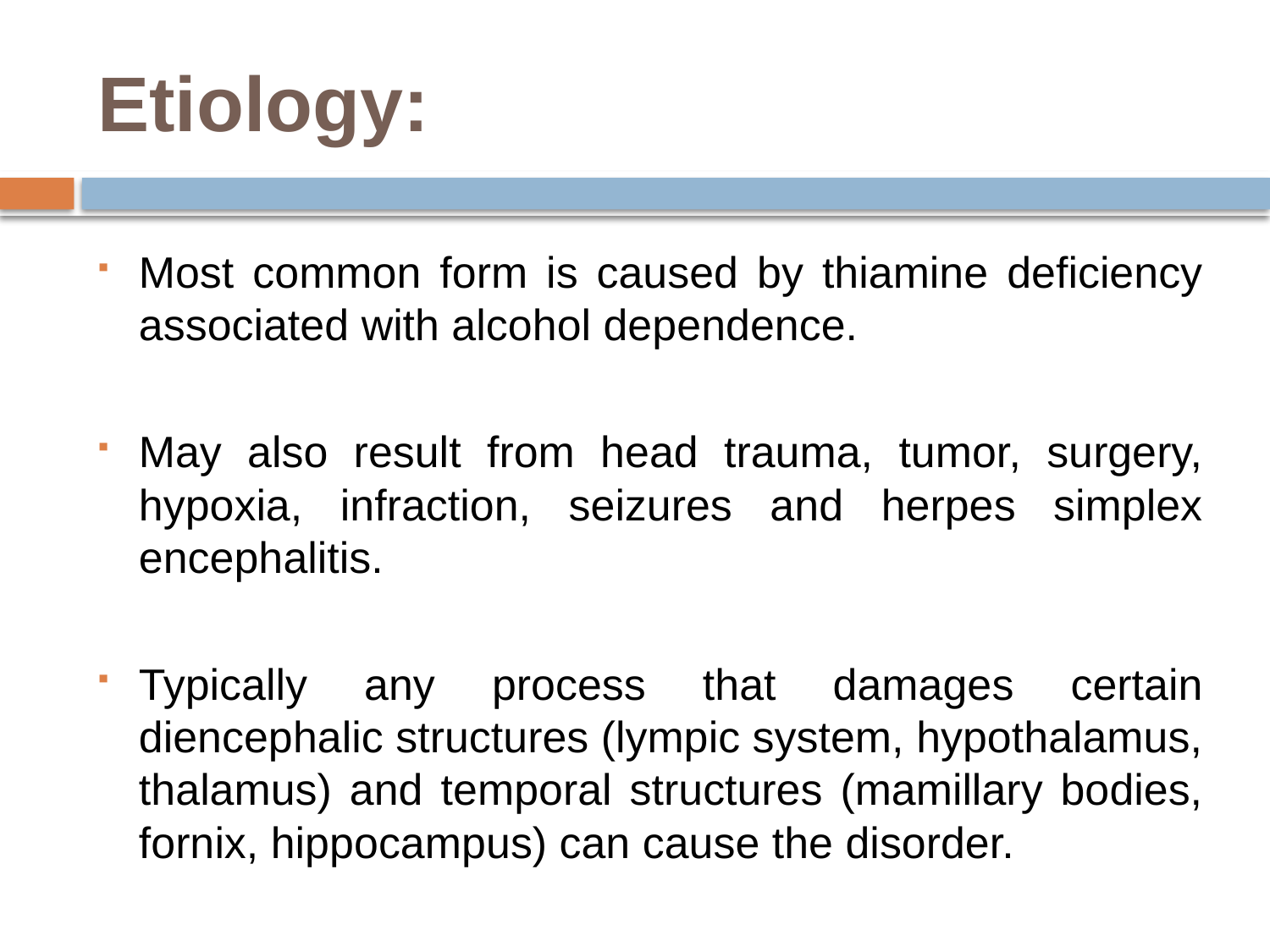

# Etiology:
Most common form is caused by thiamine deficiency associated with alcohol dependence.

May also result from head trauma, tumor, surgery, hypoxia, infraction, seizures and herpes simplex encephalitis.

Typically any process that damages certain diencephalic structures (lympic system, hypothalamus, thalamus) and temporal structures (mamillary bodies, fornix, hippocampus) can cause the disorder.